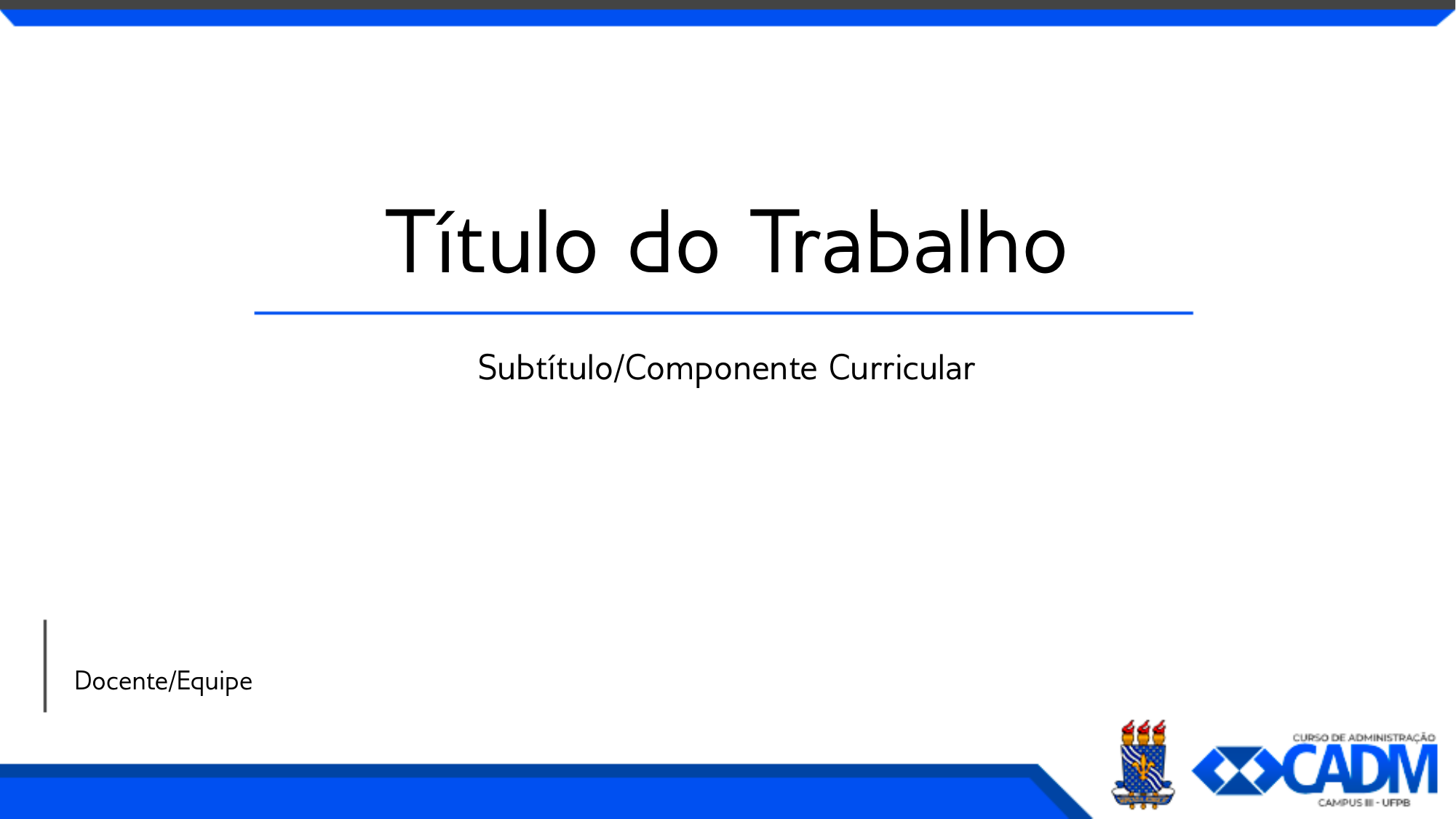

# Título do Trabalho
Subtítulo/Componente Curricular
Docente/Equipe